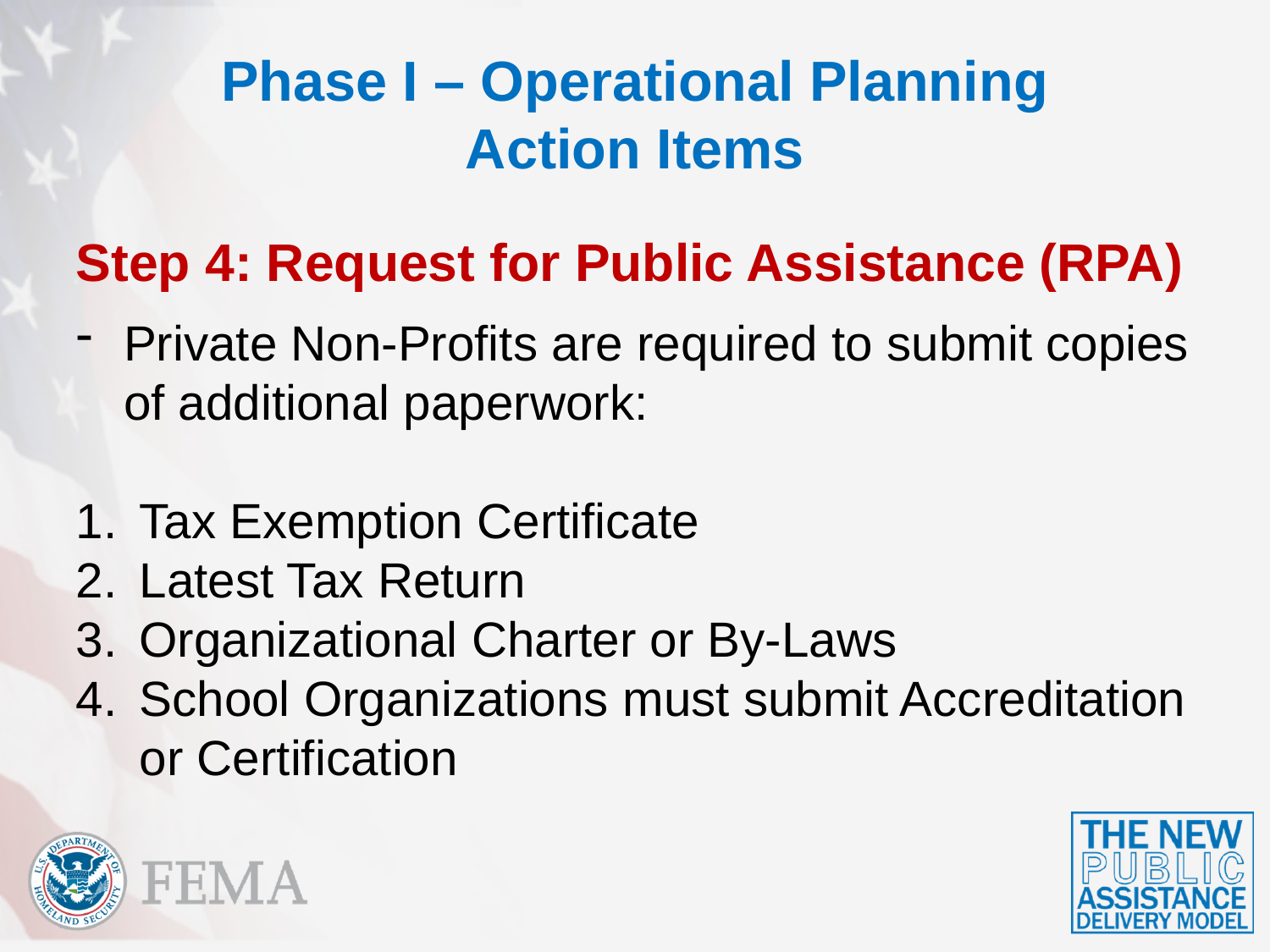

# Phase I – Operational Planning Action Items
Step 4: Request for Public Assistance (RPA)

Private Non-Profits are required to submit copies of additional paperwork:

Tax Exemption Certificate
Latest Tax Return
Organizational Charter or By-Laws
School Organizations must submit Accreditation or Certification